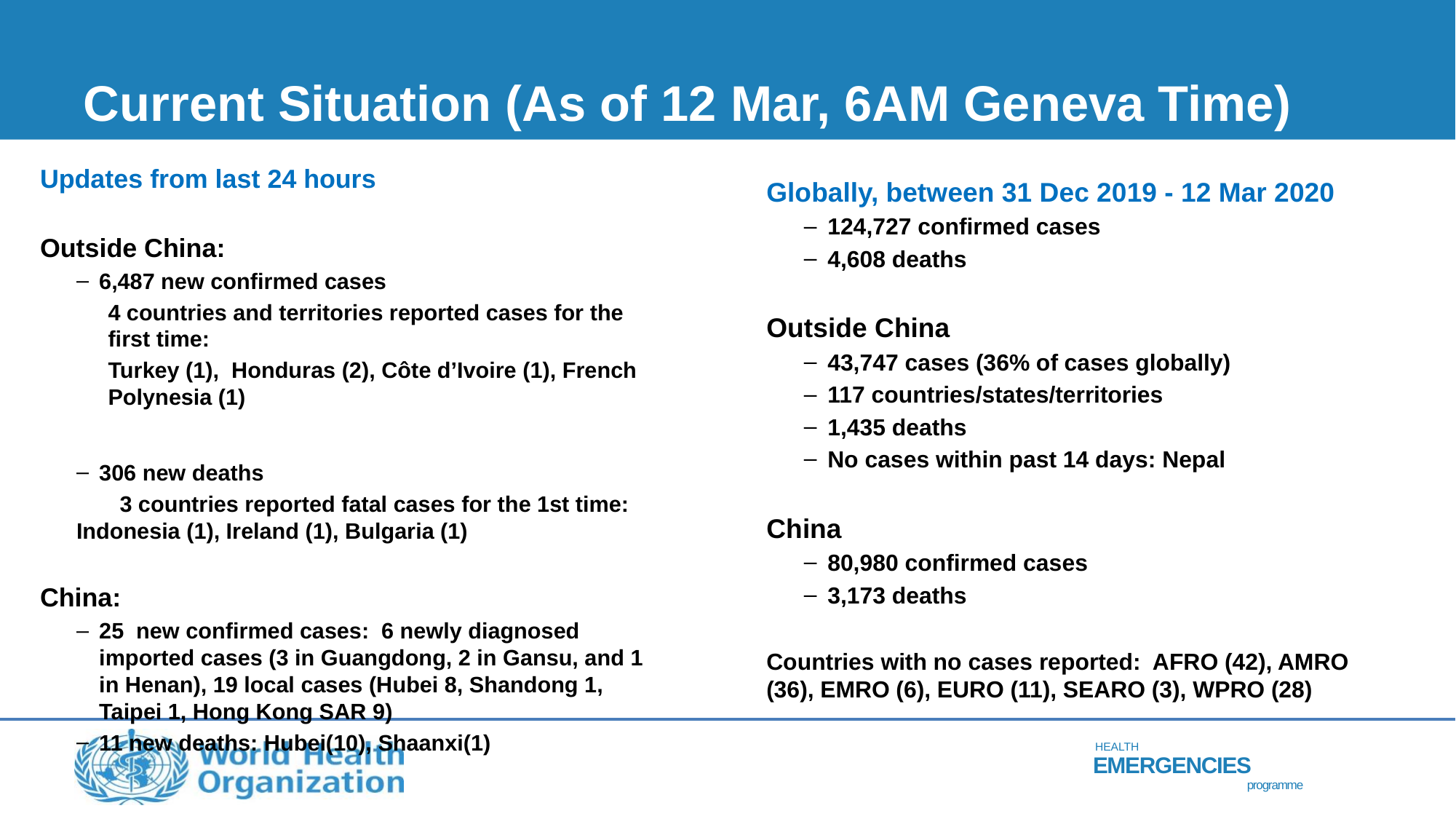

# Current Situation (As of 12 Mar, 6AM Geneva Time)
Updates from last 24 hours
Outside China:
6,487 new confirmed cases
4 countries and territories reported cases for the first time:
Turkey (1),  Honduras (2), Côte d’Ivoire (1), French Polynesia (1)

306 new deaths
       3 countries reported fatal cases for the 1st time: 	Indonesia (1), Ireland (1), Bulgaria (1)
China:
25  new confirmed cases:  6 newly diagnosed imported cases (3 in Guangdong, 2 in Gansu, and 1 in Henan), 19 local cases (Hubei 8, Shandong 1, Taipei 1, Hong Kong SAR 9)
11 new deaths: Hubei(10), Shaanxi(1)

Globally, between 31 Dec 2019 - 12 Mar 2020
124,727 confirmed cases
4,608 deaths
Outside China
43,747 cases (36% of cases globally)
117 countries/states/territories
1,435 deaths
No cases within past 14 days: Nepal
China
80,980 confirmed cases
3,173 deaths
Countries with no cases reported:  AFRO (42), AMRO (36), EMRO (6), EURO (11), SEARO (3), WPRO (28)